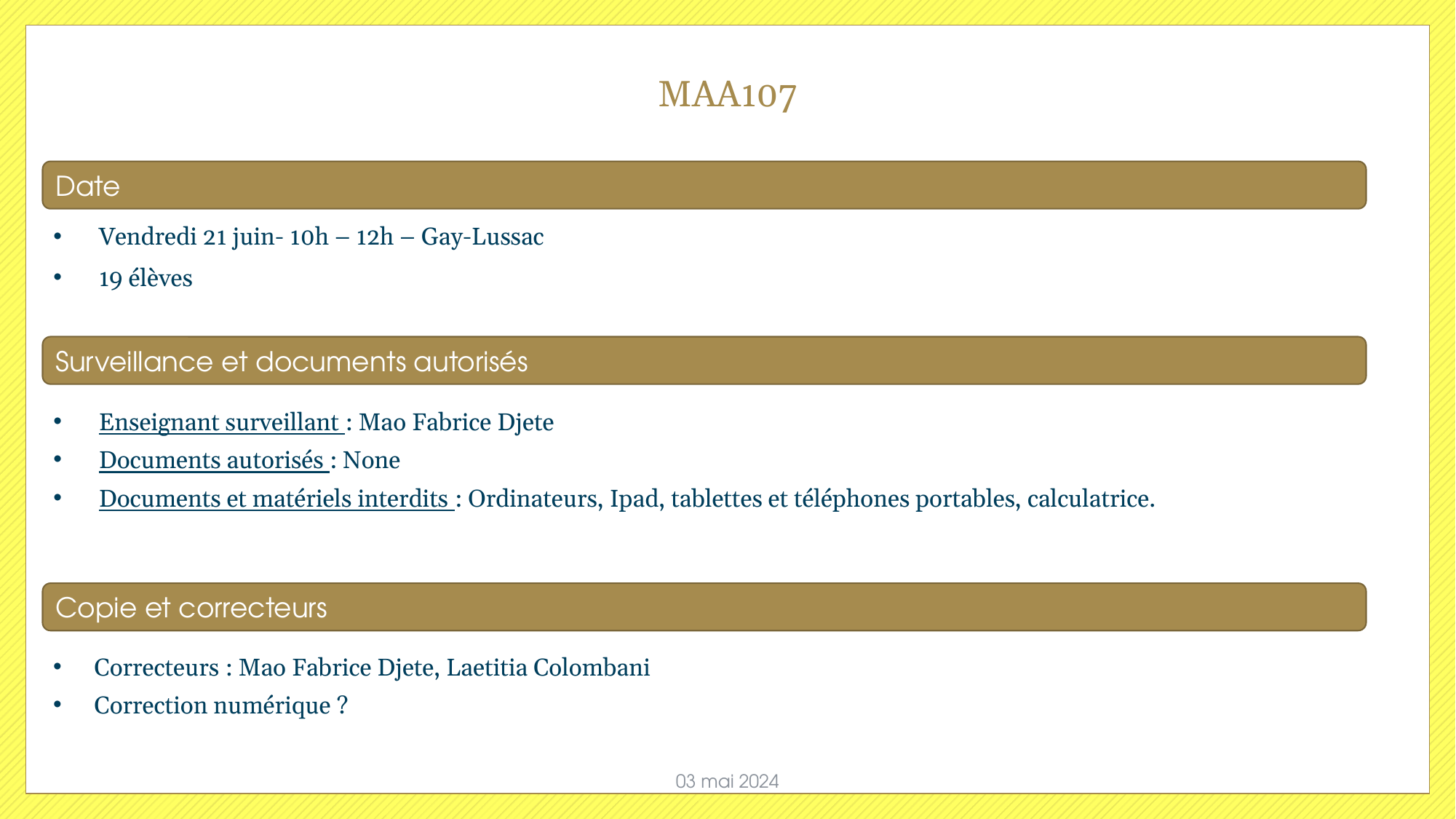

# MAA107
Date
Vendredi 21 juin- 10h – 12h – Gay-Lussac
19 élèves
Surveillance et documents autorisés
Enseignant surveillant : Mao Fabrice Djete
Documents autorisés : None
Documents et matériels interdits : Ordinateurs, Ipad, tablettes et téléphones portables, calculatrice.
Copie et correcteurs
Correcteurs : Mao Fabrice Djete, Laetitia Colombani
Correction numérique ?
03 mai 2024